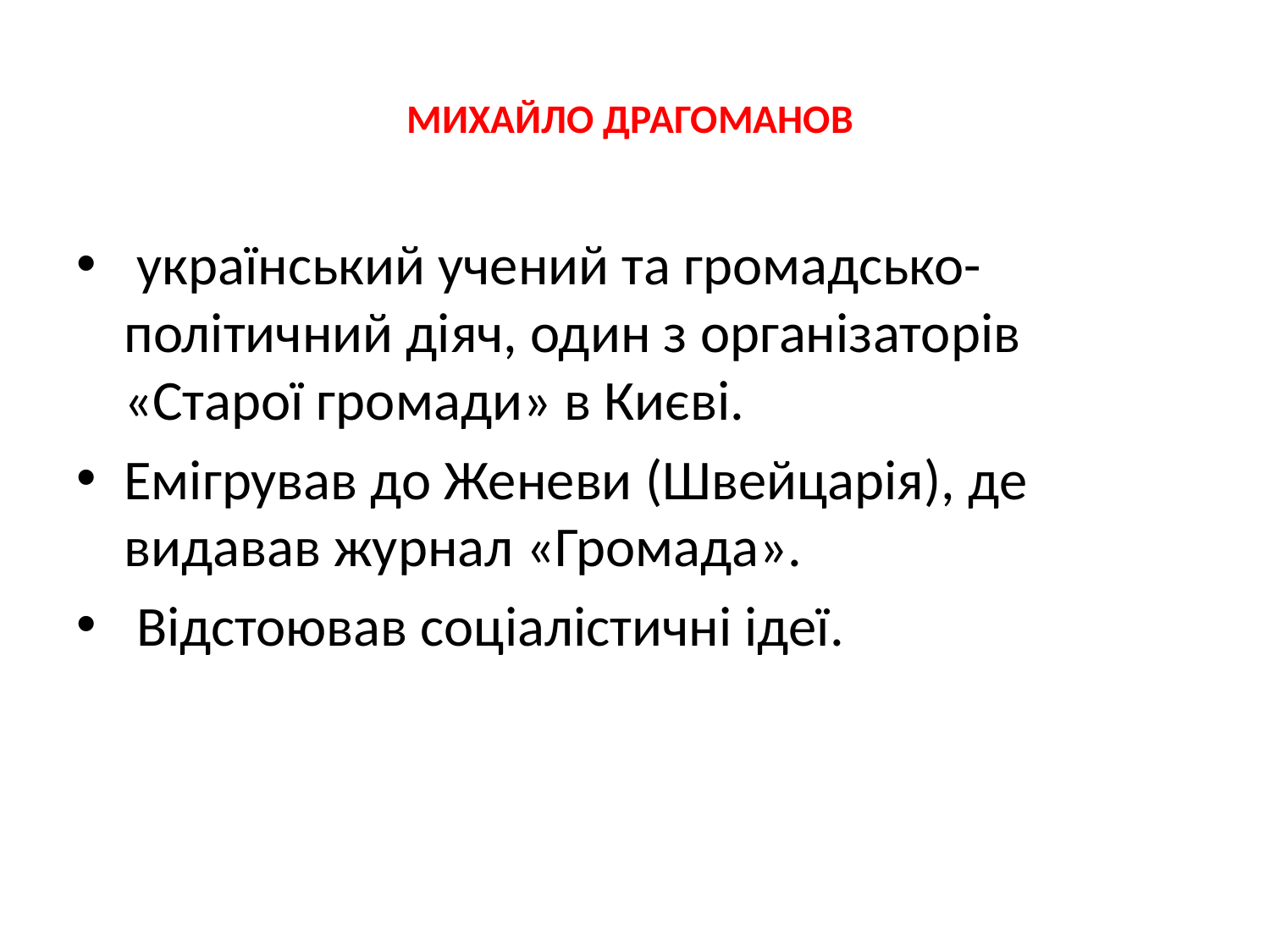

# МИХАЙЛО ДРАГОМАНОВ
 український учений та громадсько-політичний діяч, один з організаторів «Старої громади» в Києві.
Емігрував до Женеви (Швейцарія), де видавав журнал «Громада».
 Відстоював соціалістичні ідеї.